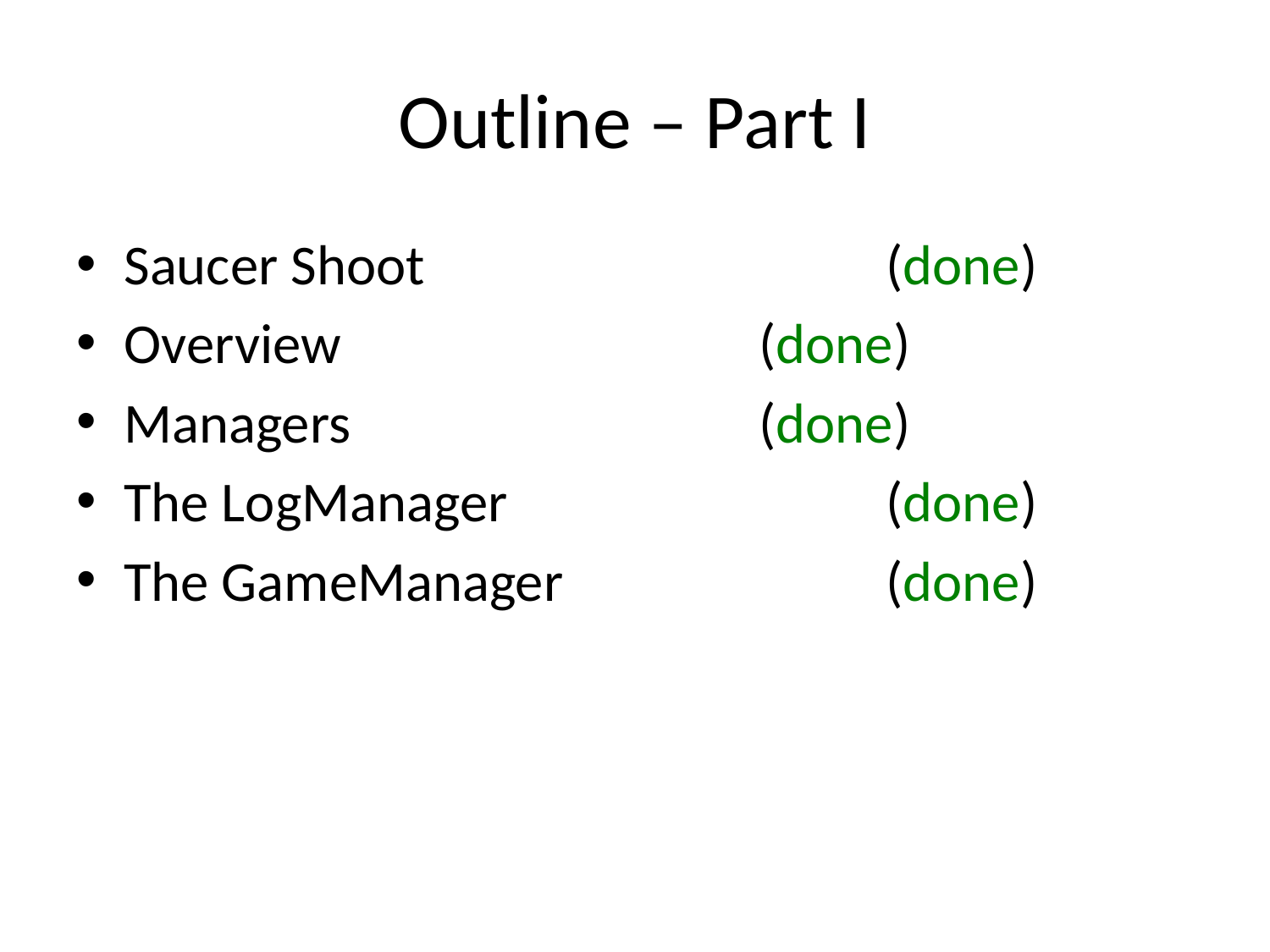

# Outline – Part I
Saucer Shoot				(done)
Overview				(done)
Managers				(done)
The LogManager			(done)
The GameManager			(done)